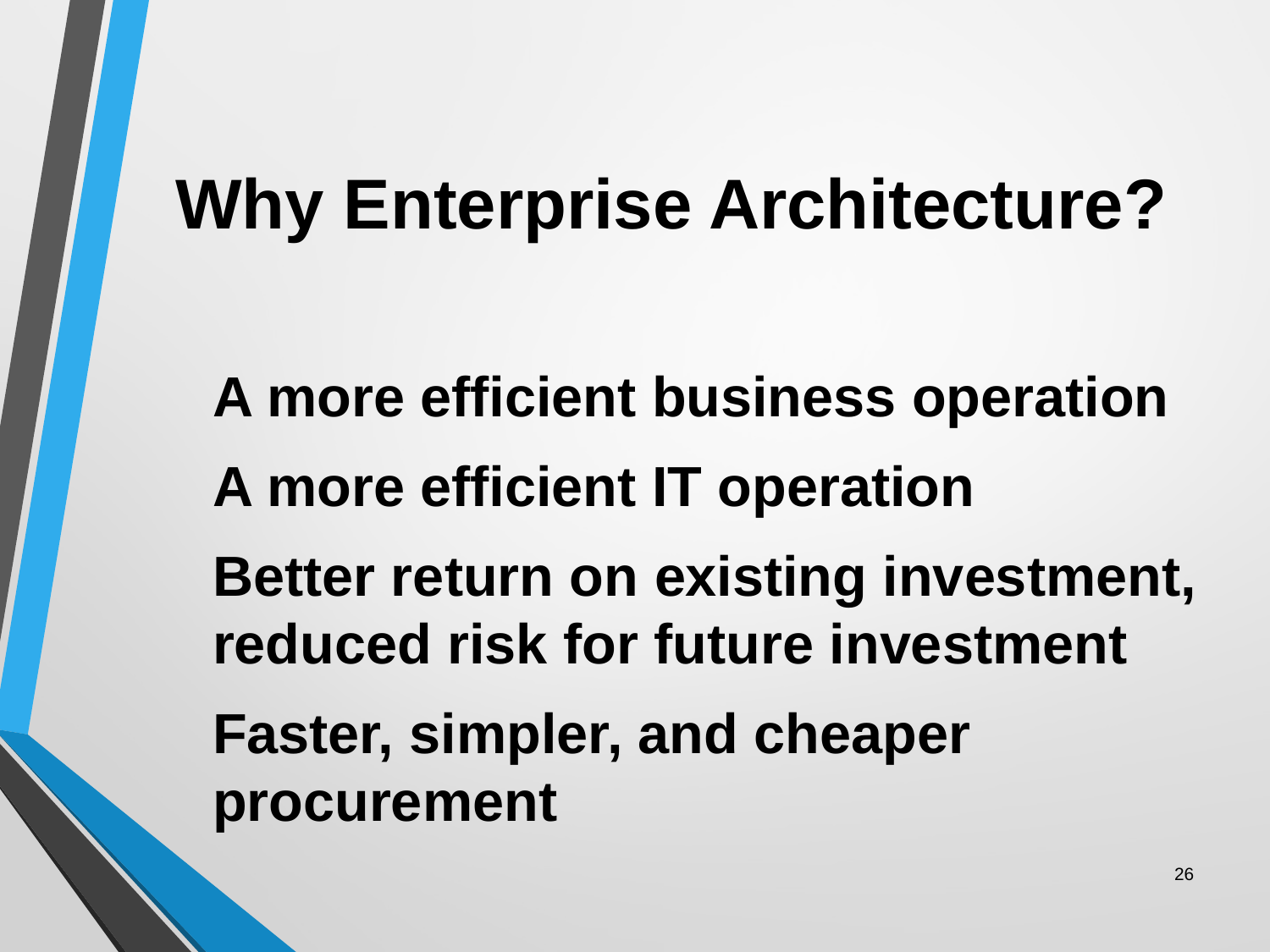

# Why Enterprise Architecture?
A more efﬁcient business operation
A more efﬁcient IT operation
Better return on existing investment, reduced risk for future investment
Faster, simpler, and cheaper procurement
26